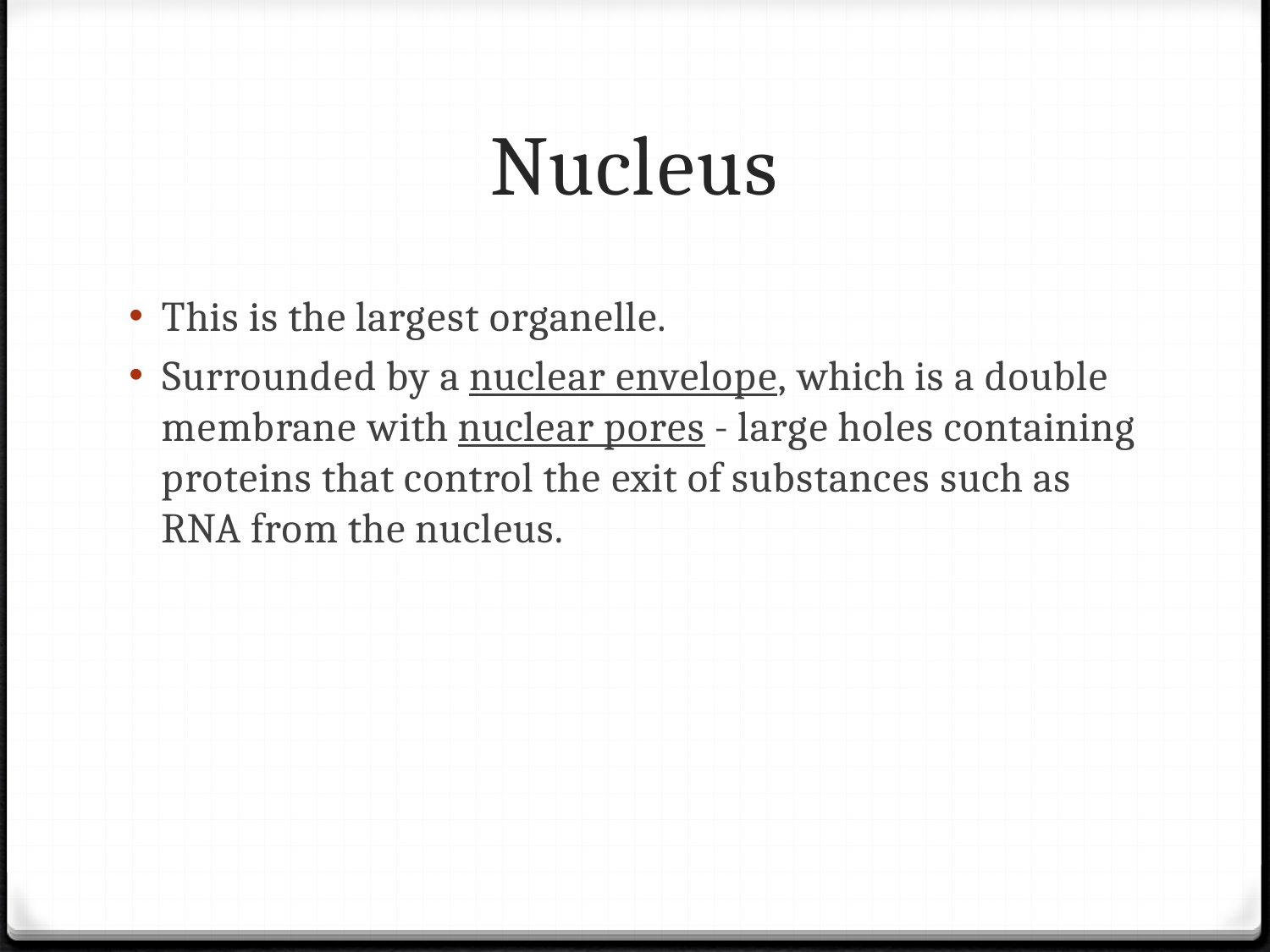

# Nucleus
This is the largest organelle.
Surrounded by a nuclear envelope, which is a double membrane with nuclear pores - large holes containing proteins that control the exit of substances such as RNA from the nucleus.